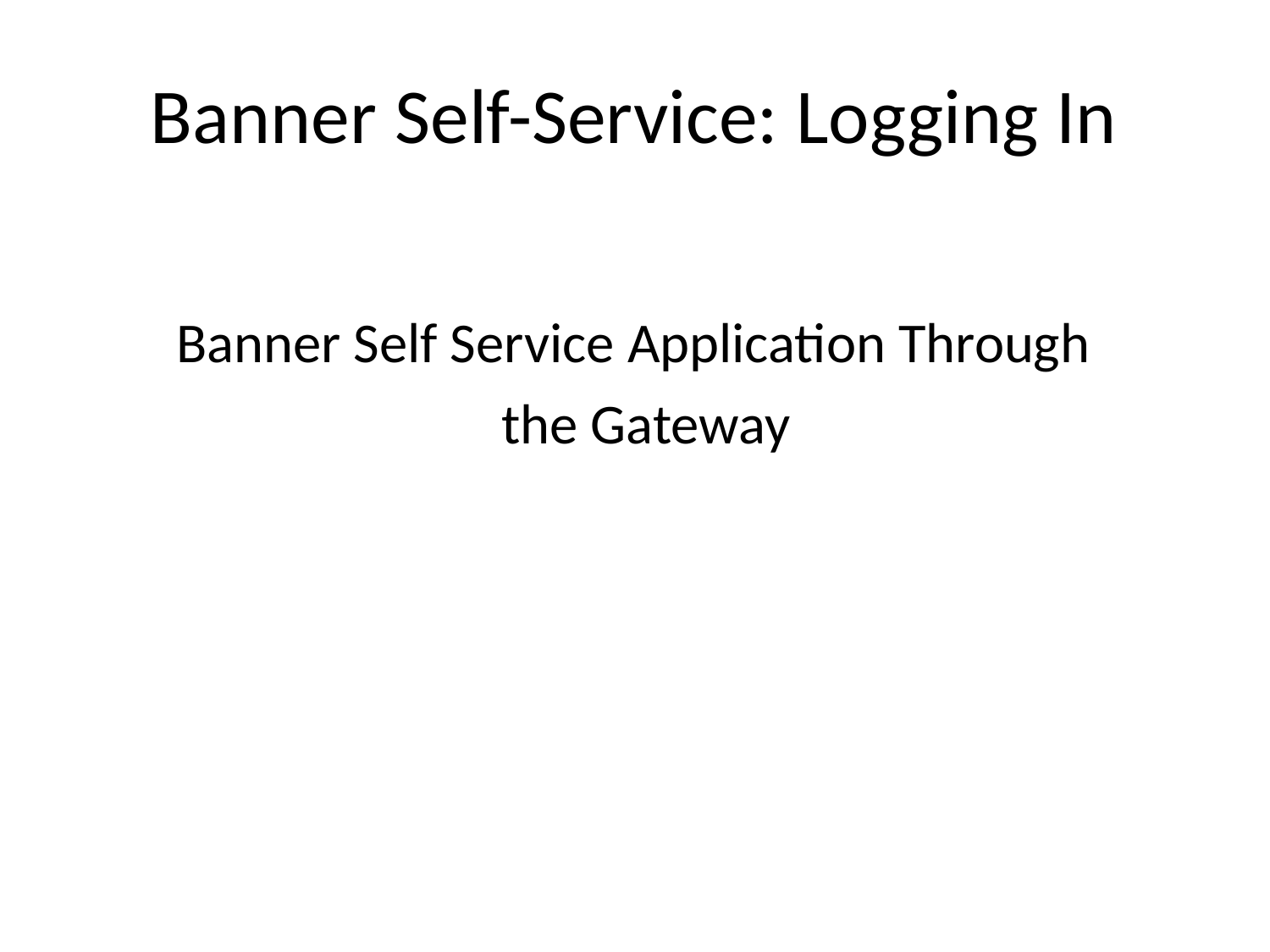

Banner Self-Service: Logging In
Banner Self Service Application Through  the Gateway